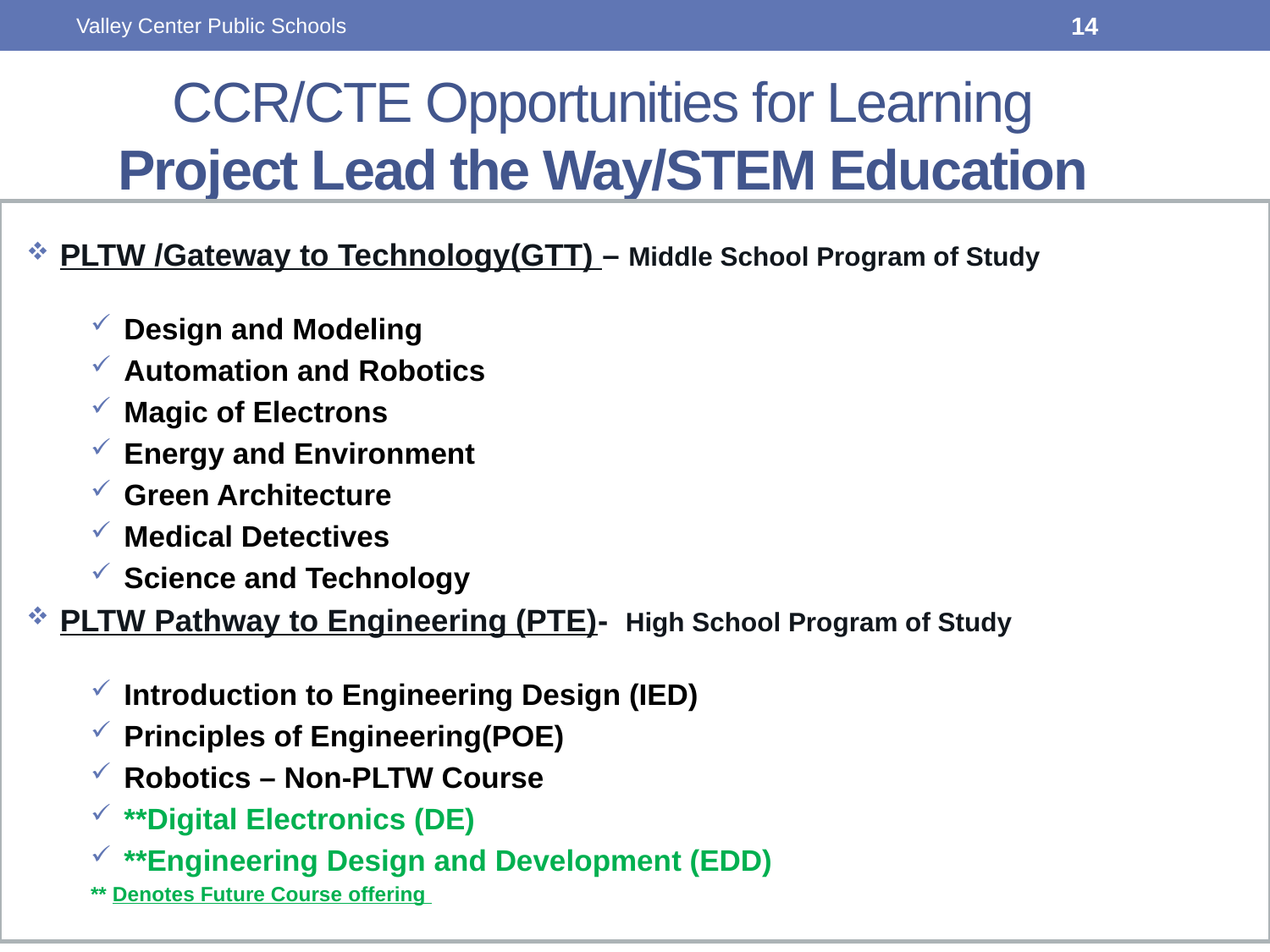

Valley Center Public Schools
14
# CCR/CTE Opportunities for Learning Project Lead the Way/STEM Education

PLTW /Gateway to Technology(GTT) – Middle School Program of Study
Design and Modeling
Automation and Robotics
Magic of Electrons
Energy and Environment
Green Architecture
Medical Detectives
Science and Technology
PLTW Pathway to Engineering (PTE)-  High School Program of Study
Introduction to Engineering Design (IED)
Principles of Engineering(POE)
Robotics – Non-PLTW Course
**Digital Electronics (DE)
**Engineering Design and Development (EDD)
** Denotes Future Course offering